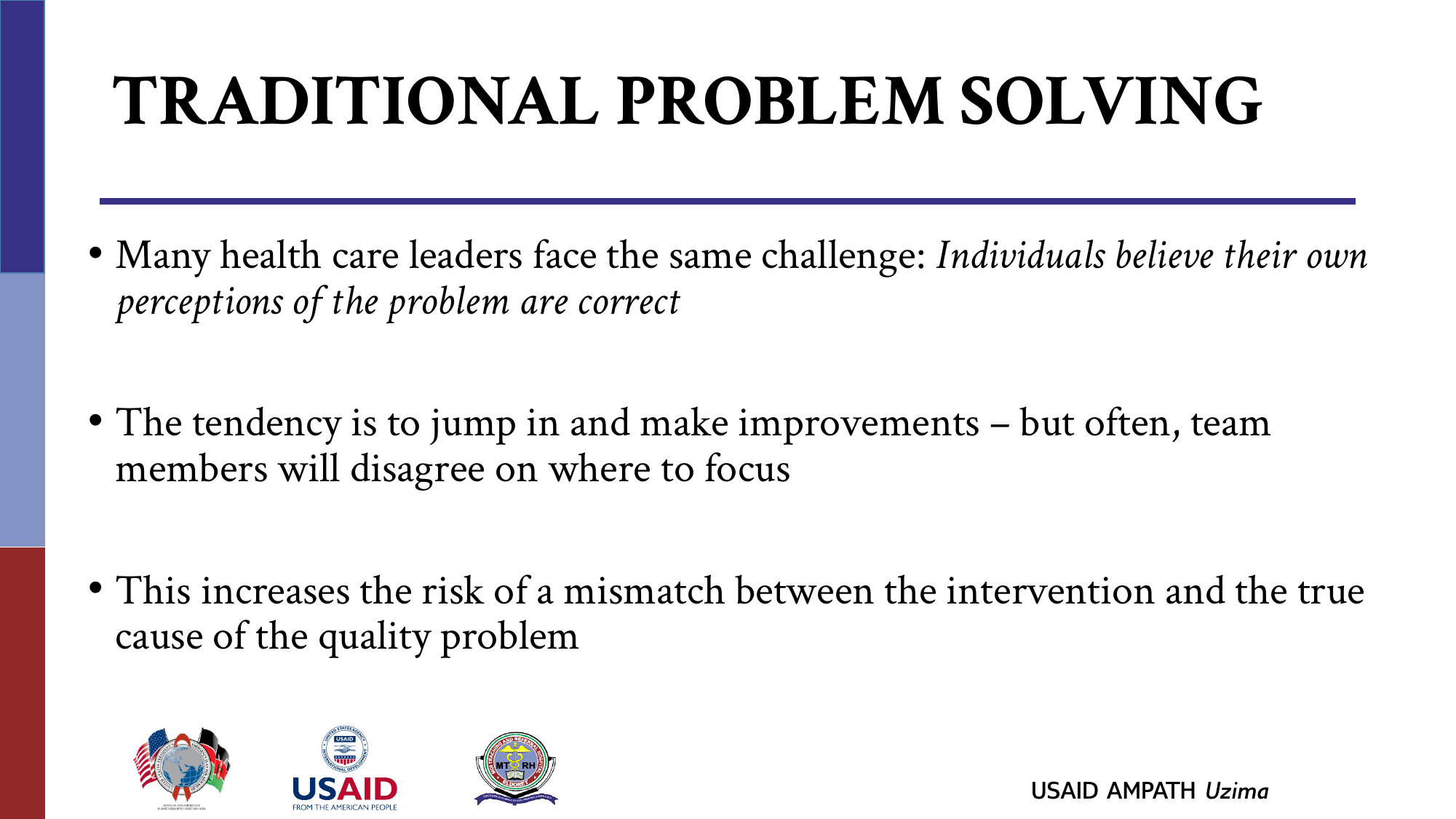

# Traditional Problem Solving
Many health care leaders face the same challenge: Individuals believe their own perceptions of the problem are correct

The tendency is to jump in and make improvements – but often, team members will disagree on where to focus

This increases the risk of a mismatch between the intervention and the true cause of the quality problem